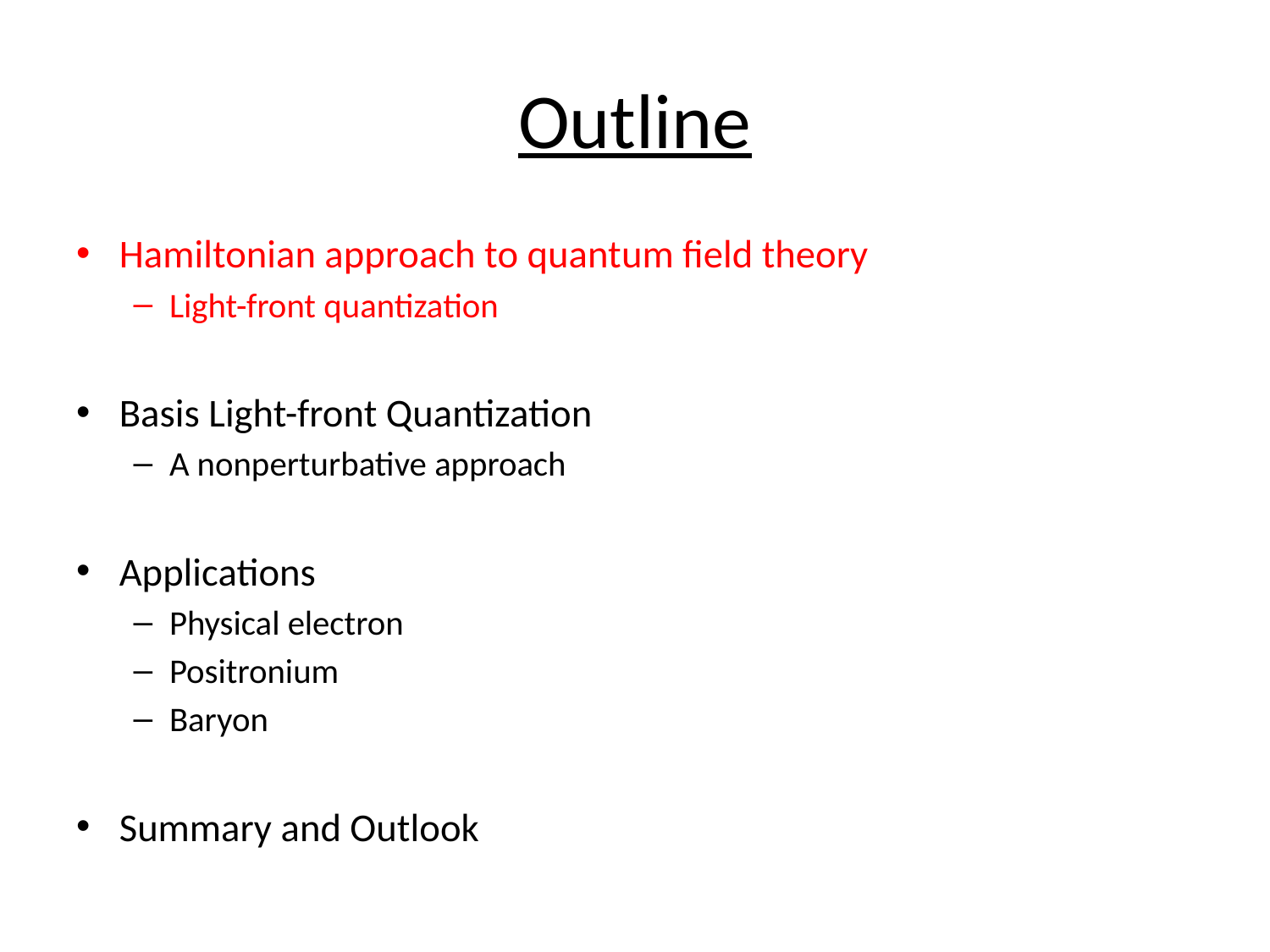

# Outline
Hamiltonian approach to quantum field theory
Light-front quantization

Basis Light-front Quantization
A nonperturbative approach

Applications
Physical electron
Positronium
Baryon

Summary and Outlook